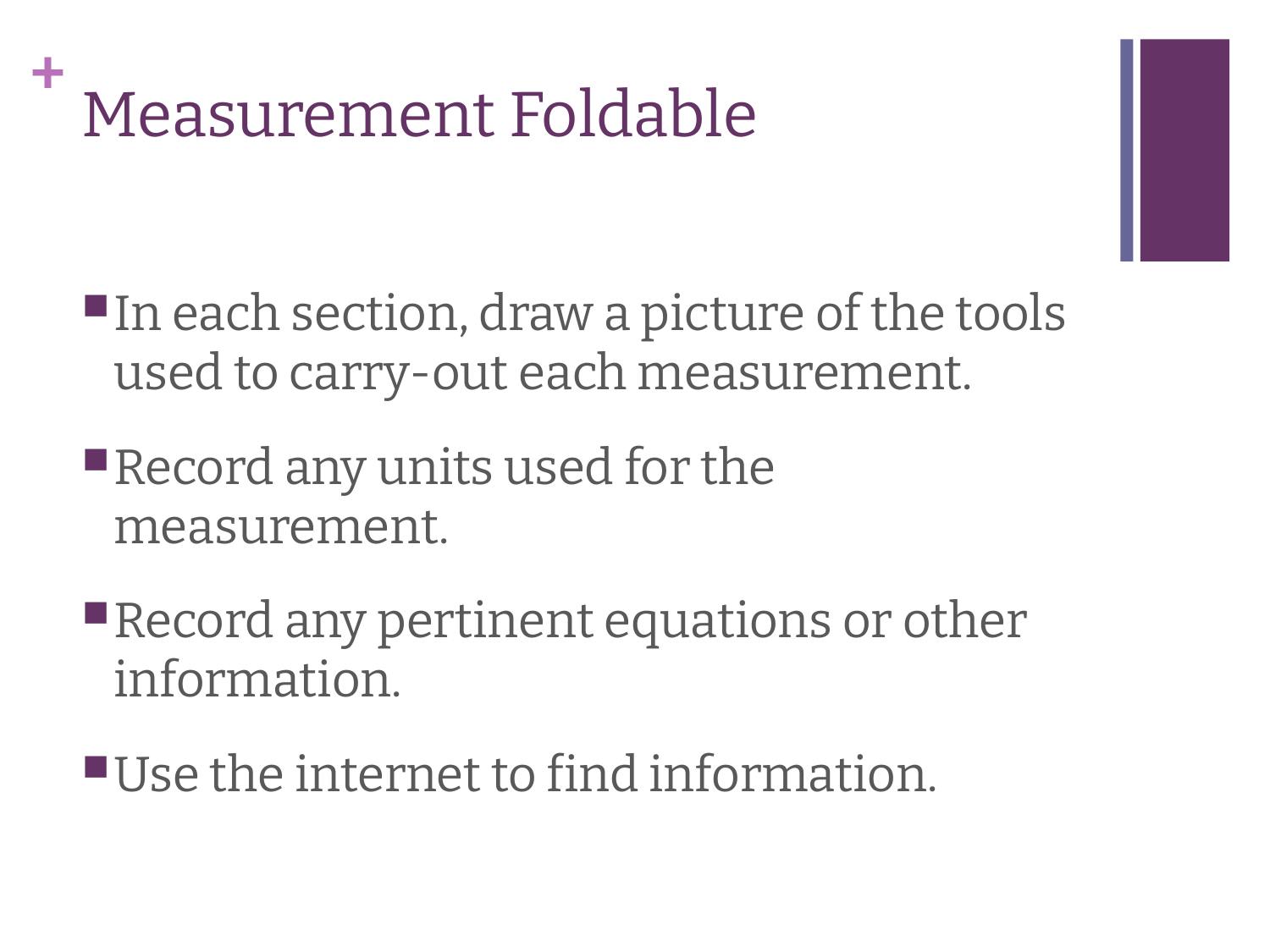

# Measurement Foldable
In each section, draw a picture of the tools used to carry-out each measurement.
Record any units used for the measurement.
Record any pertinent equations or other information.
Use the internet to find information.